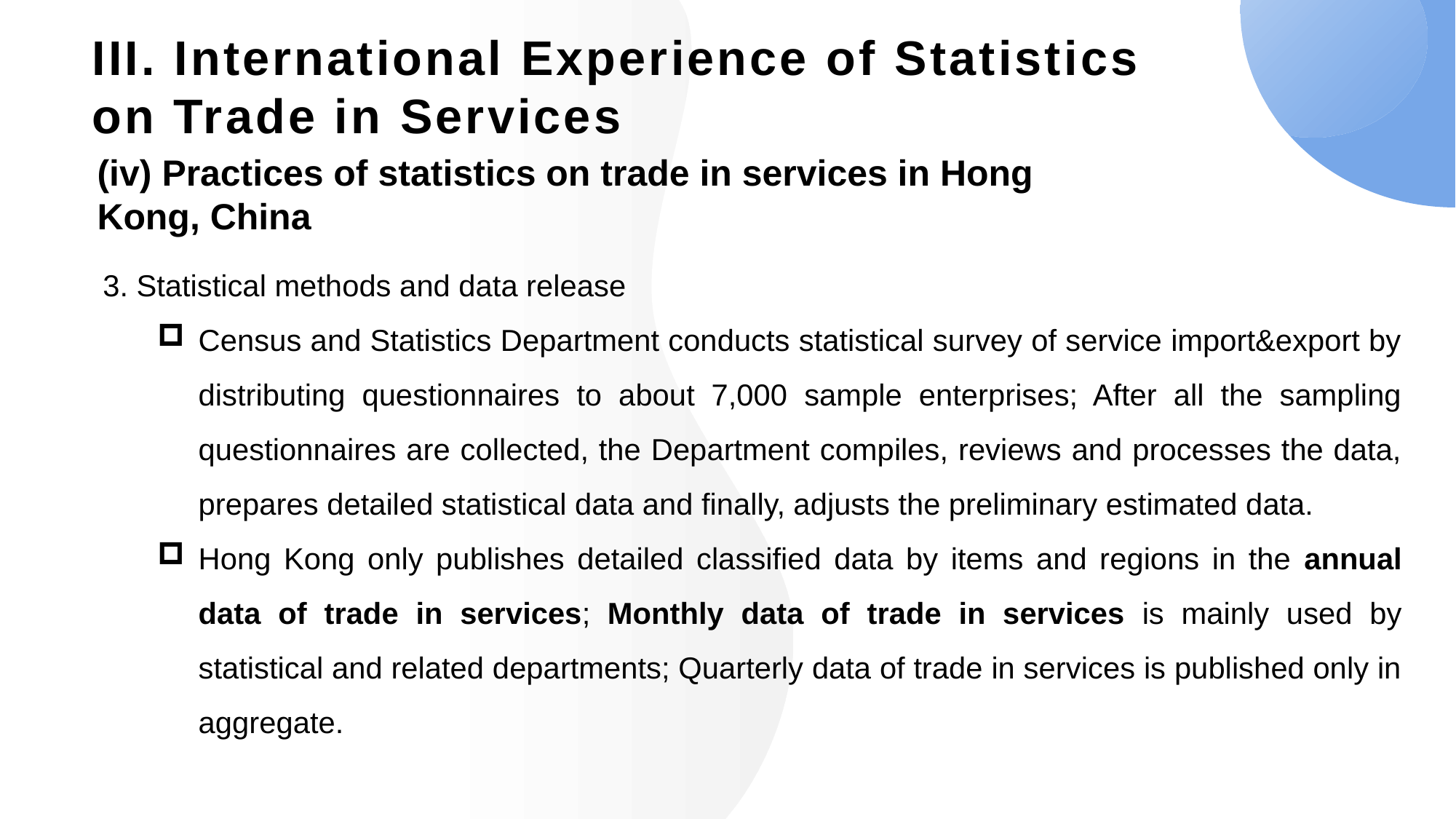

# III. International Experience of Statistics on Trade in Services
(iv) Practices of statistics on trade in services in Hong Kong, China
3. Statistical methods and data release
Census and Statistics Department conducts statistical survey of service import&export by distributing questionnaires to about 7,000 sample enterprises; After all the sampling questionnaires are collected, the Department compiles, reviews and processes the data, prepares detailed statistical data and finally, adjusts the preliminary estimated data.
Hong Kong only publishes detailed classified data by items and regions in the annual data of trade in services; Monthly data of trade in services is mainly used by statistical and related departments; Quarterly data of trade in services is published only in aggregate.